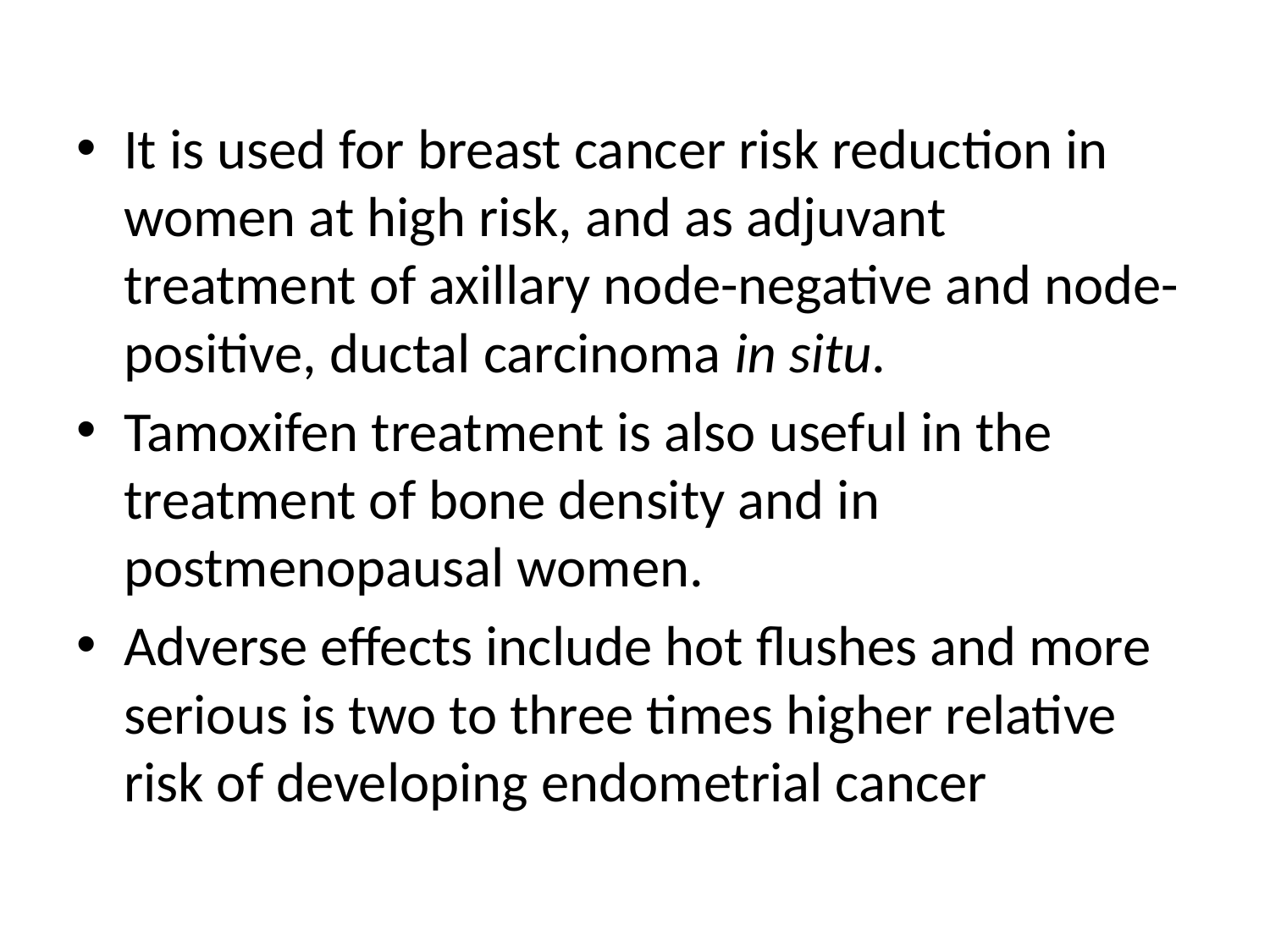

It is used for breast cancer risk reduction in women at high risk, and as adjuvant treatment of axillary node-negative and node-positive, ductal carcinoma in situ.
Tamoxifen treatment is also useful in the treatment of bone density and in postmenopausal women.
Adverse effects include hot flushes and more serious is two to three times higher relative risk of developing endometrial cancer